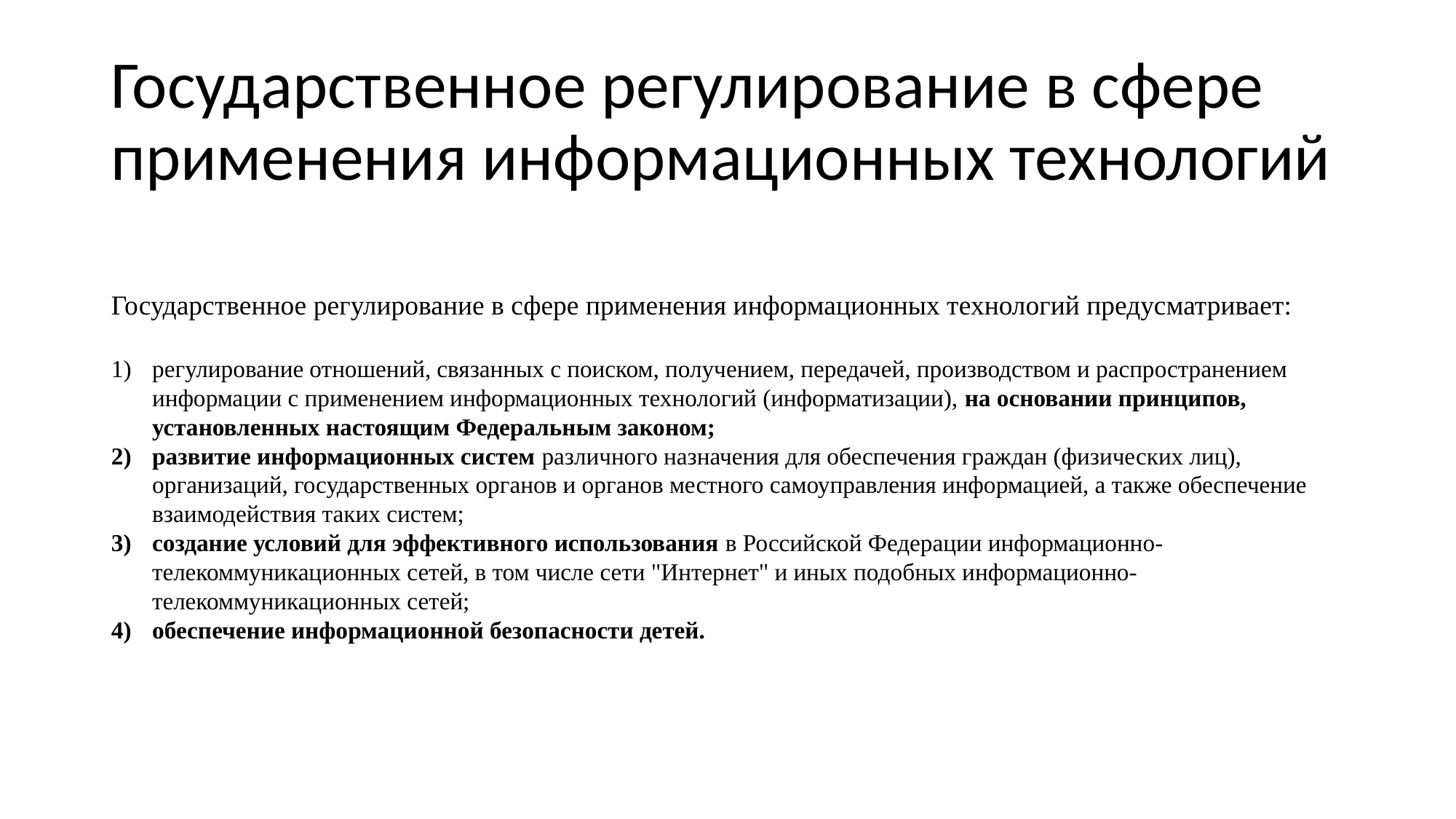

# Государственное регулирование в сфере применения информационных технологий
Государственное регулирование в сфере применения информационных технологий предусматривает:

регулирование отношений, связанных с поиском, получением, передачей, производством и распространением информации с применением информационных технологий (информатизации), на основании принципов, установленных настоящим Федеральным законом;
развитие информационных систем различного назначения для обеспечения граждан (физических лиц), организаций, государственных органов и органов местного самоуправления информацией, а также обеспечение взаимодействия таких систем;
создание условий для эффективного использования в Российской Федерации информационно-телекоммуникационных сетей, в том числе сети "Интернет" и иных подобных информационно-телекоммуникационных сетей;
обеспечение информационной безопасности детей.